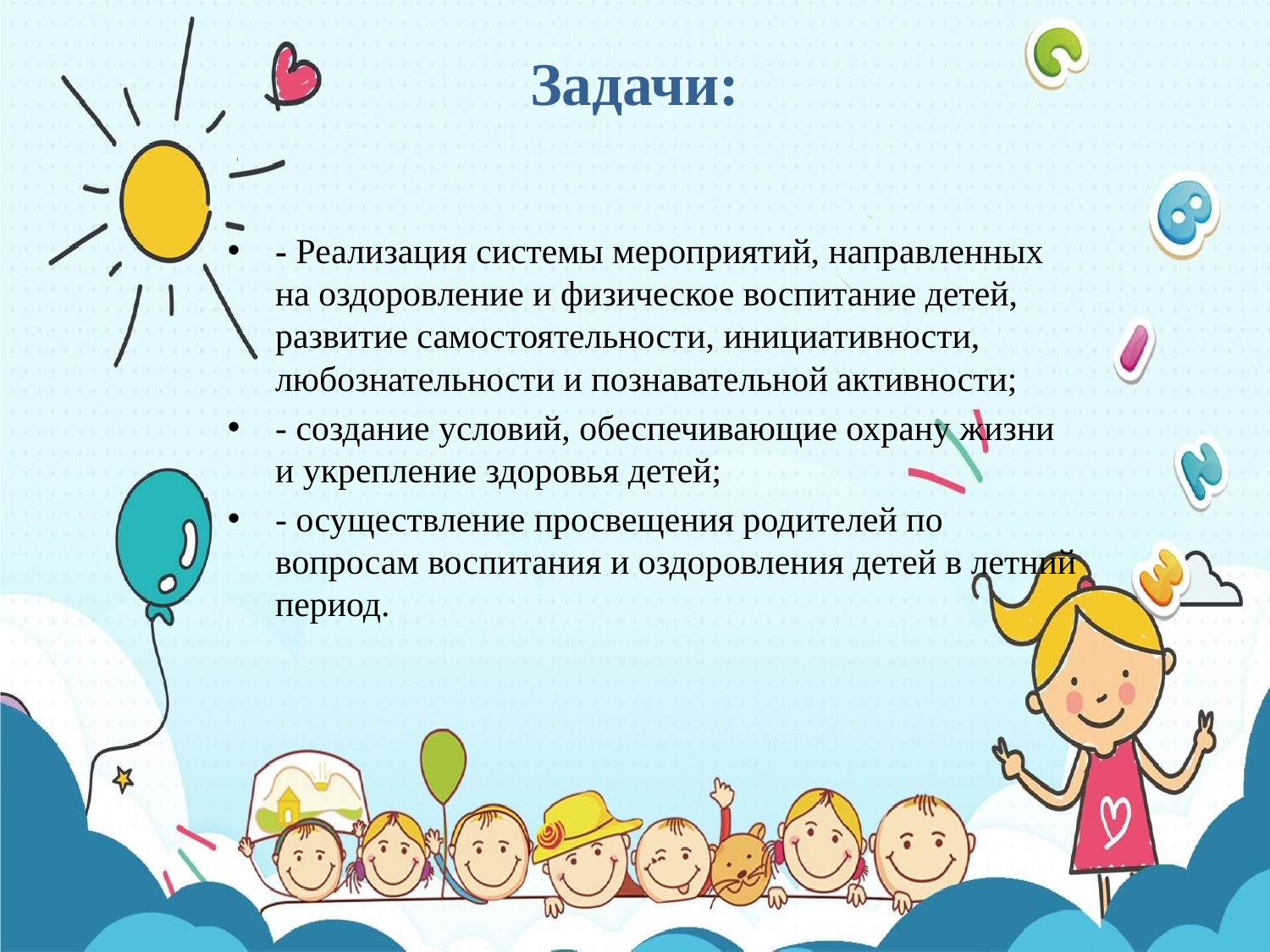

# Задачи:
- Реализация системы мероприятий, направленных на оздоровление и физическое воспитание детей, развитие самостоятельности, инициативности, любознательности и познавательной активности;
- создание условий, обеспечивающие охрану жизни и укрепление здоровья детей;
- осуществление просвещения родителей по вопросам воспитания и оздоровления детей в летний период.